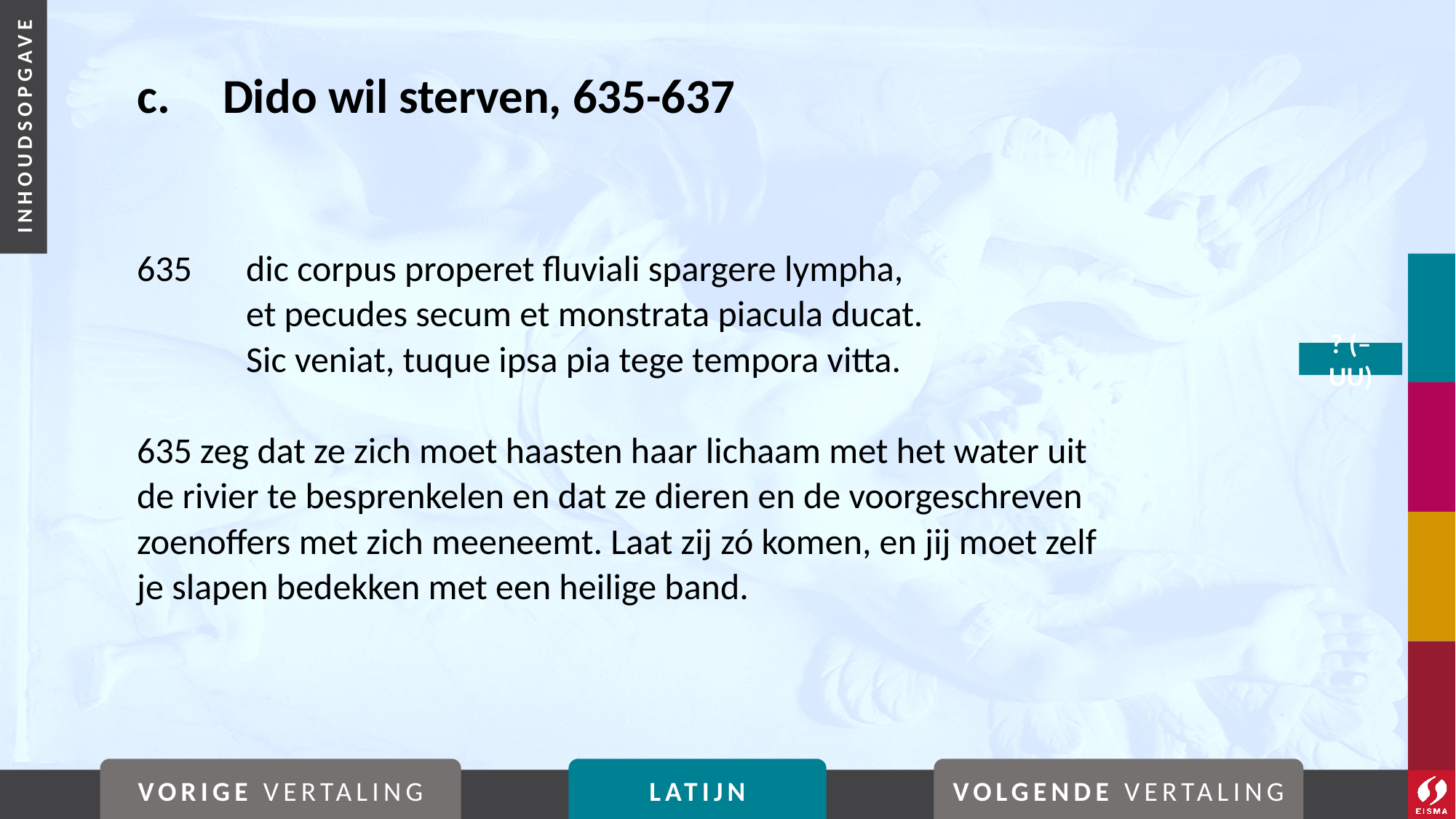

# c. 	Dido wil sterven, 635-637
635	dic corpus properet fluviali spargere lympha,
	et pecudes secum et monstrata piacula ducat.
	Sic veniat, tuque ipsa pia tege tempora vitta.

635 zeg dat ze zich moet haasten haar lichaam met het water uit de rivier te besprenkelen en dat ze dieren en de voorgeschreven zoenoffers met zich meeneemt. Laat zij zó komen, en jij moet zelf je slapen bedekken met een heilige band.
? (–uu)
VORIGE VERTALING
LATIJN
VOLGENDE VERTALING